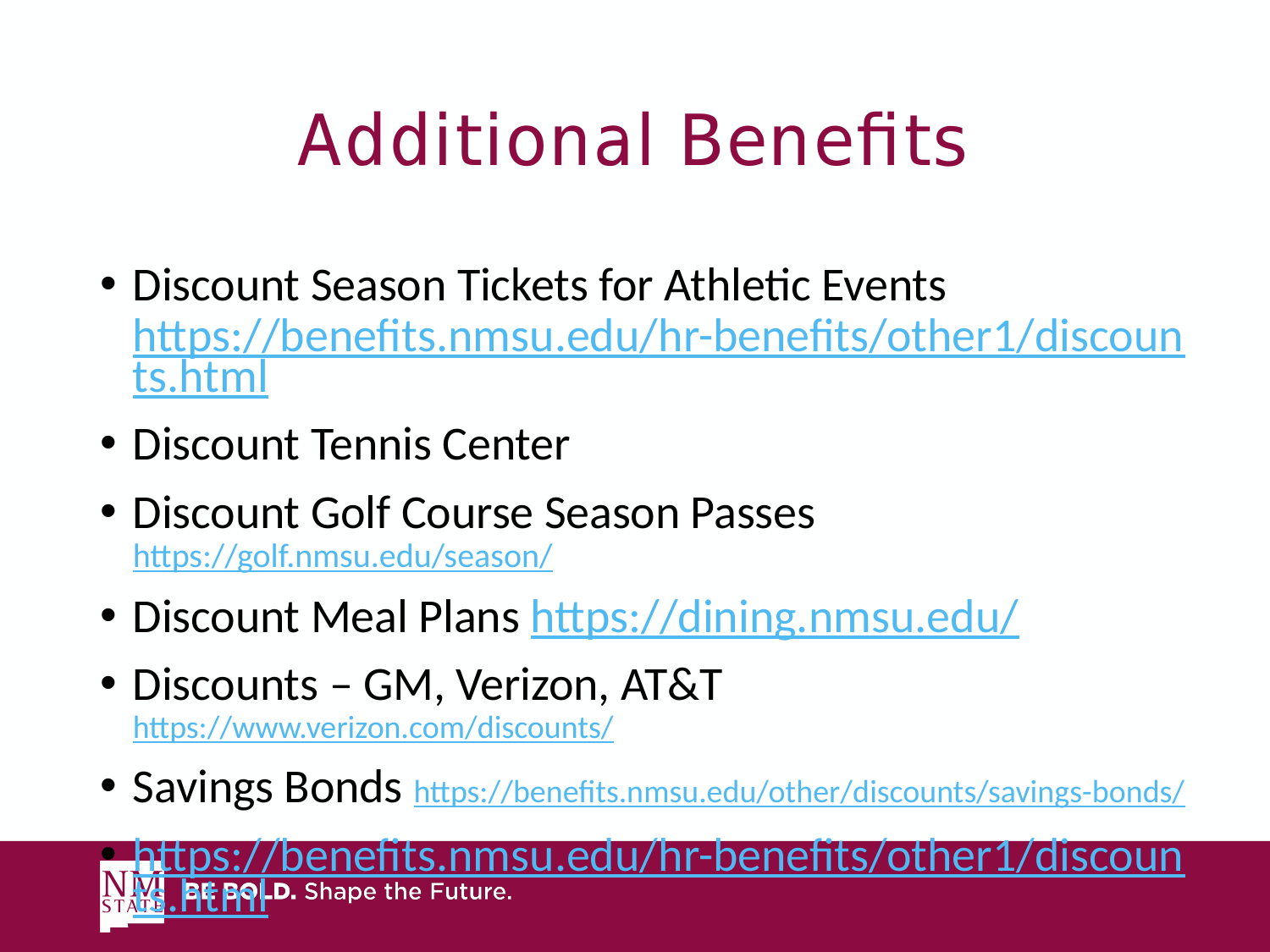

# Additional Benefits
Discount Season Tickets for Athletic Events https://benefits.nmsu.edu/hr-benefits/other1/discounts.html
Discount Tennis Center
Discount Golf Course Season Passes https://golf.nmsu.edu/season/
Discount Meal Plans https://dining.nmsu.edu/
Discounts – GM, Verizon, AT&T https://www.verizon.com/discounts/
Savings Bonds https://benefits.nmsu.edu/other/discounts/savings-bonds/
https://benefits.nmsu.edu/hr-benefits/other1/discounts.html